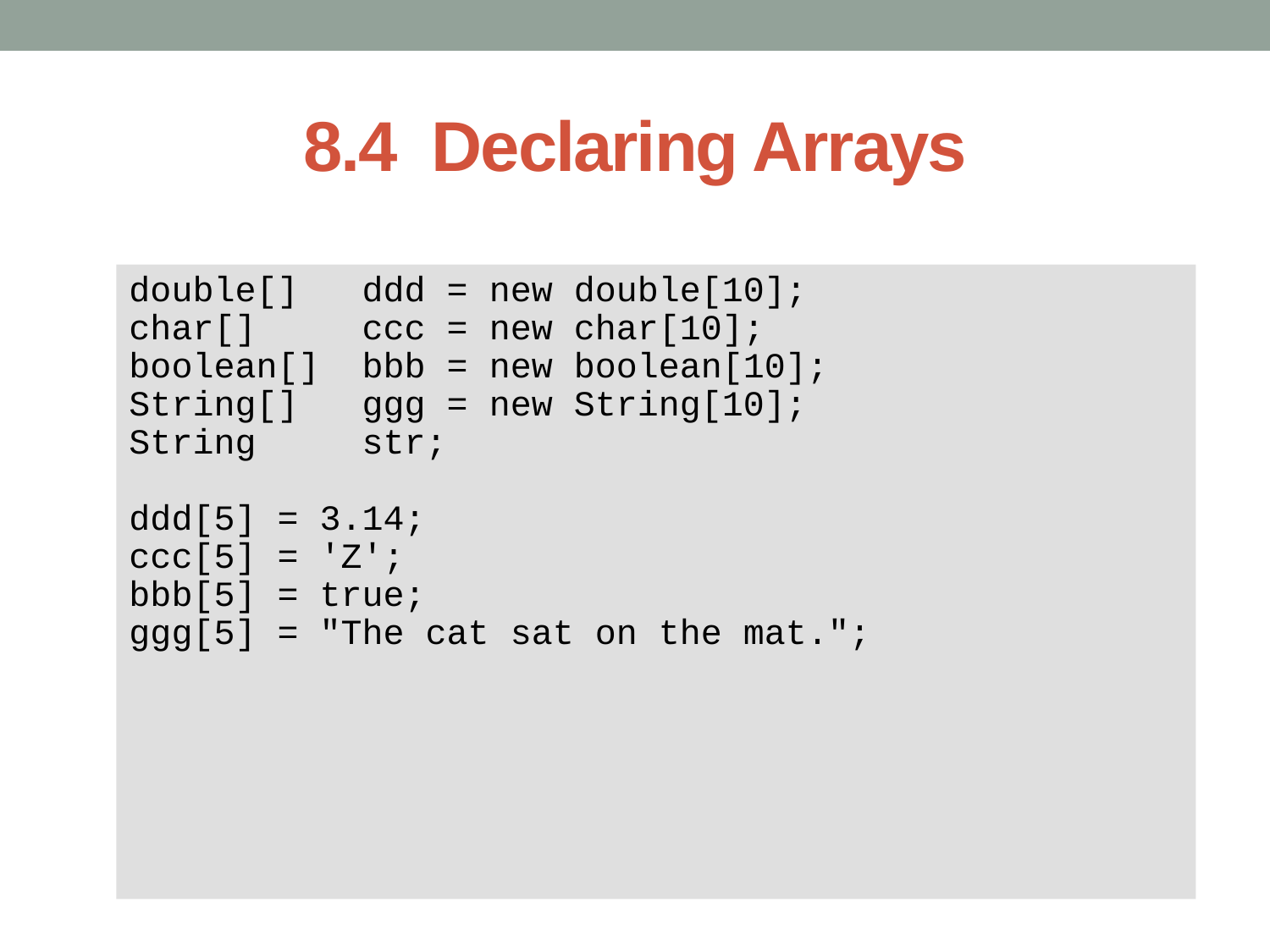

# 8.4  Declaring Arrays
double[]   ddd = new double[10];
char[]     ccc = new char[10];
boolean[]  bbb = new boolean[10];
String[]   ggg = new String[10];
String     str;

ddd[5] = 3.14;
ccc[5] = 'Z';
bbb[5] = true;
ggg[5] = "The cat sat on the mat.";